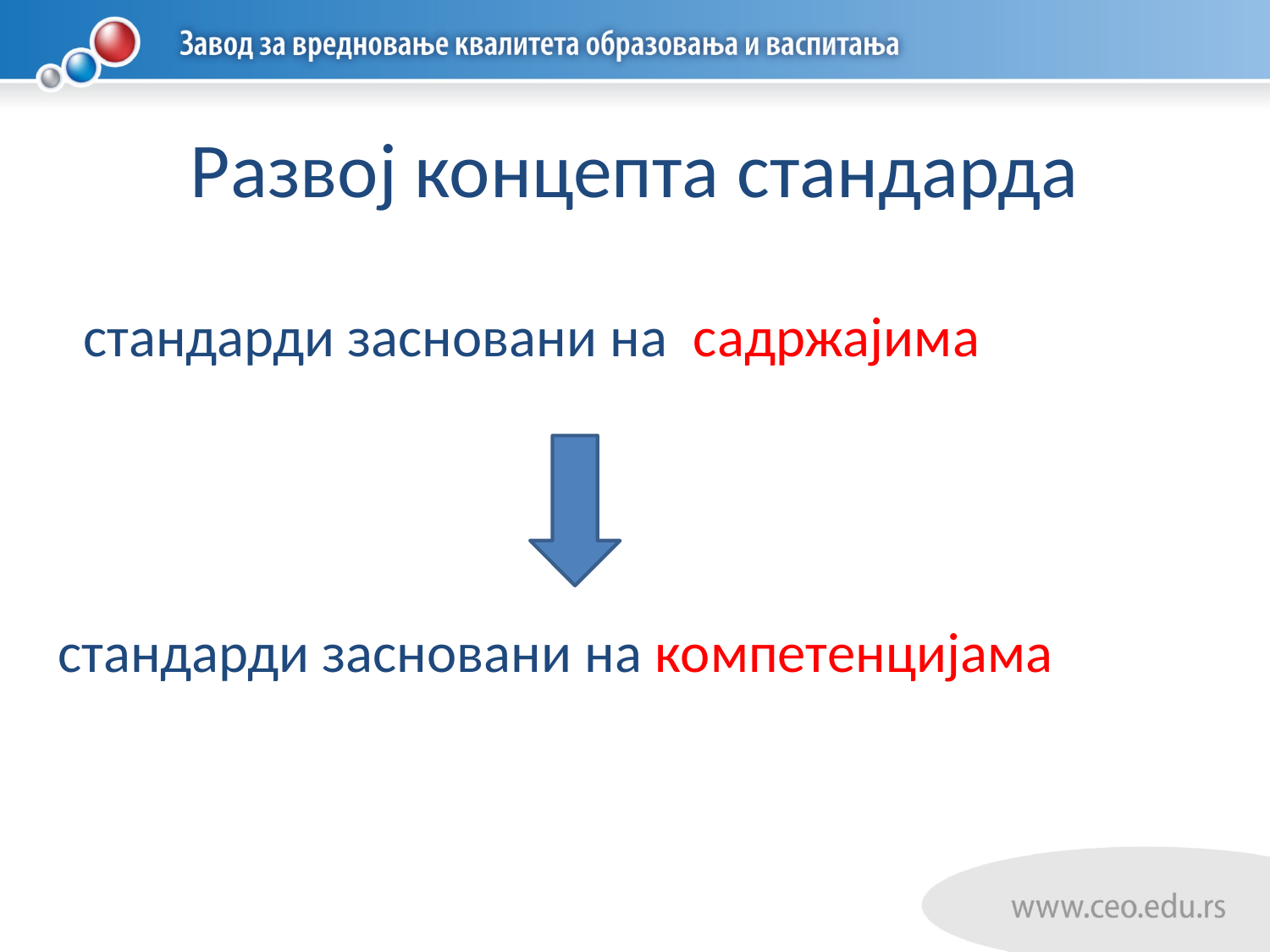

# Развој концепта стандарда
  стандарди засновани на  садржајима

стандарди засновани на компетенцијама